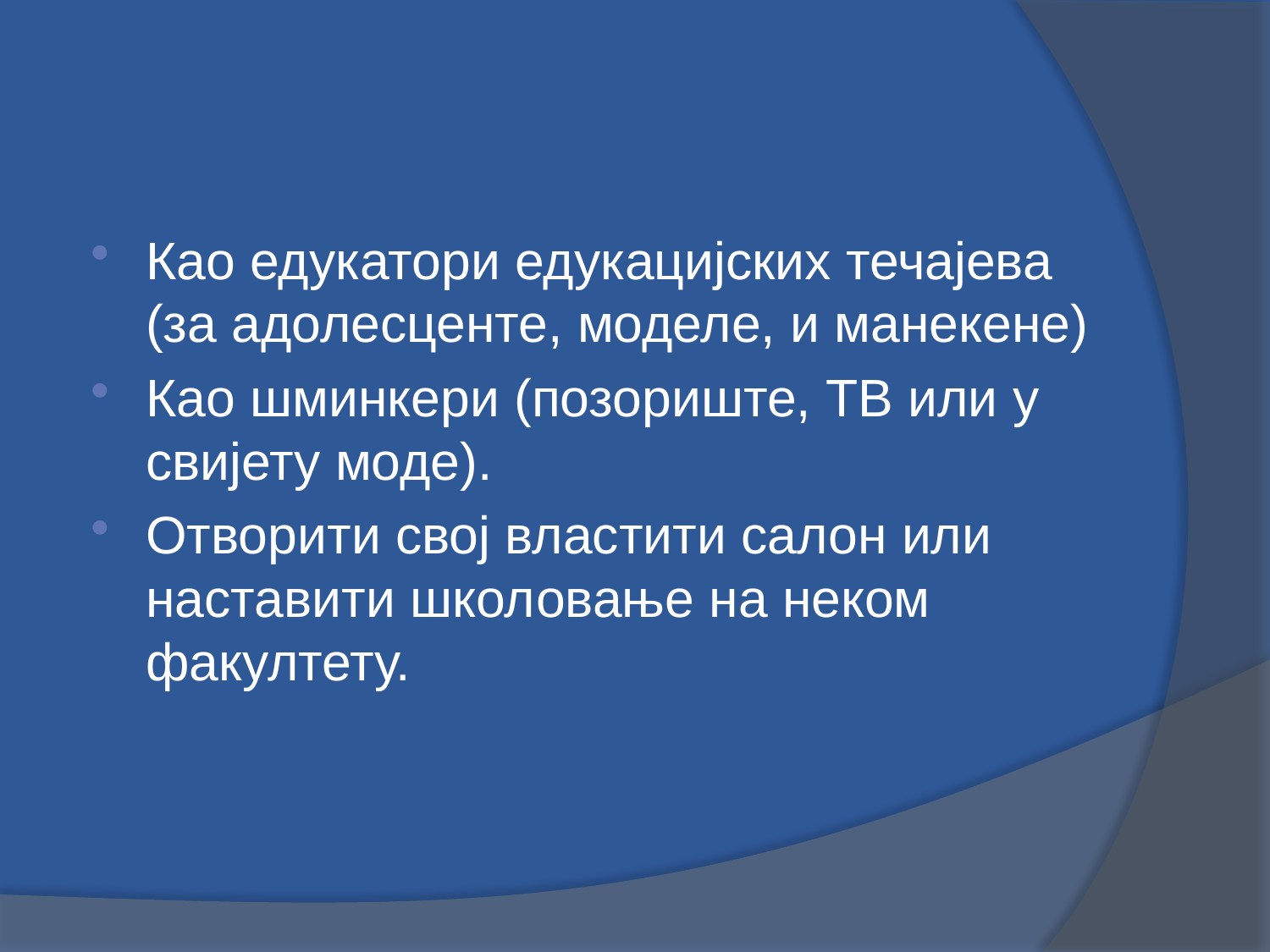

#

Као едукатори едукацијских течајева (за адолесценте, моделе, и манекене)
Као шминкери (позориште, ТВ или у свијету моде).
Отворити свој властити салон или наставити школовање на неком факултету.